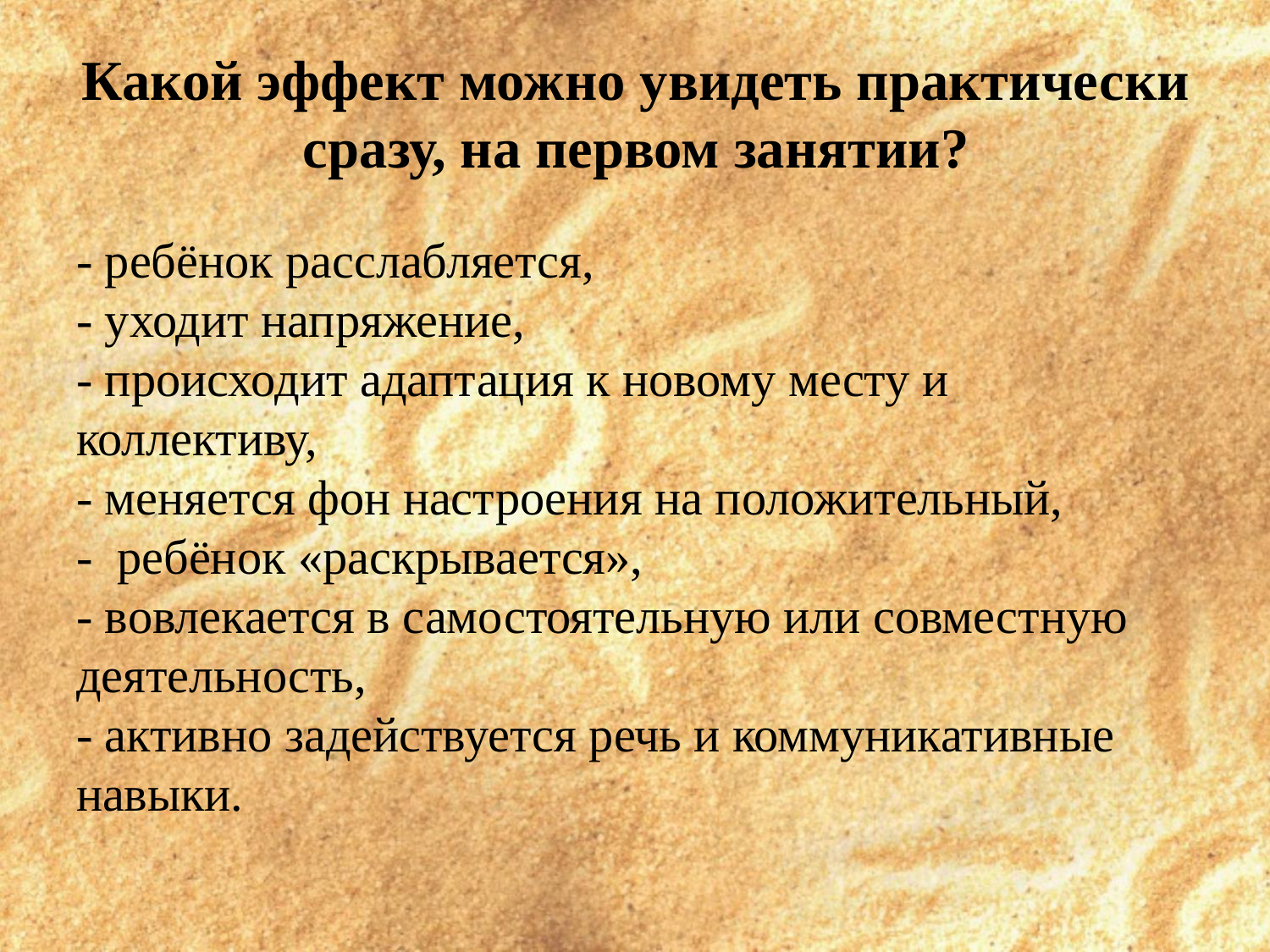

# Какой эффект можно увидеть практически сразу, на первом занятии?
- ребёнок расслабляется,
- уходит напряжение,
- происходит адаптация к новому месту и  коллективу,
- меняется фон настроения на положительный,
-  ребёнок «раскрывается»,
- вовлекается в самостоятельную или совместную деятельность,
- активно задействуется речь и коммуникативные навыки.